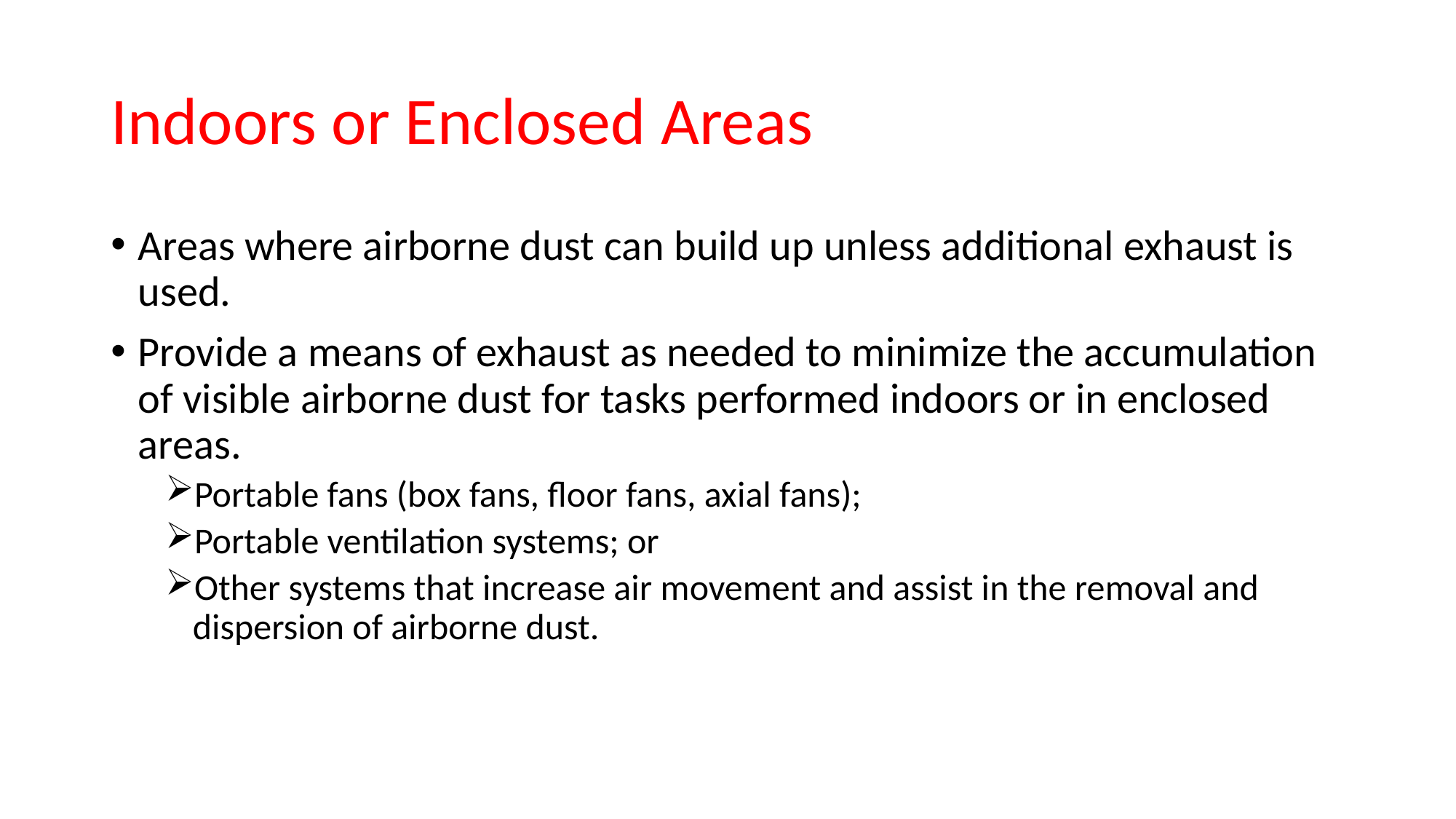

# Indoors or Enclosed Areas
Areas where airborne dust can build up unless additional exhaust is used.
Provide a means of exhaust as needed to minimize the accumulation of visible airborne dust for tasks performed indoors or in enclosed areas.
Portable fans (box fans, floor fans, axial fans);
Portable ventilation systems; or
Other systems that increase air movement and assist in the removal and dispersion of airborne dust.